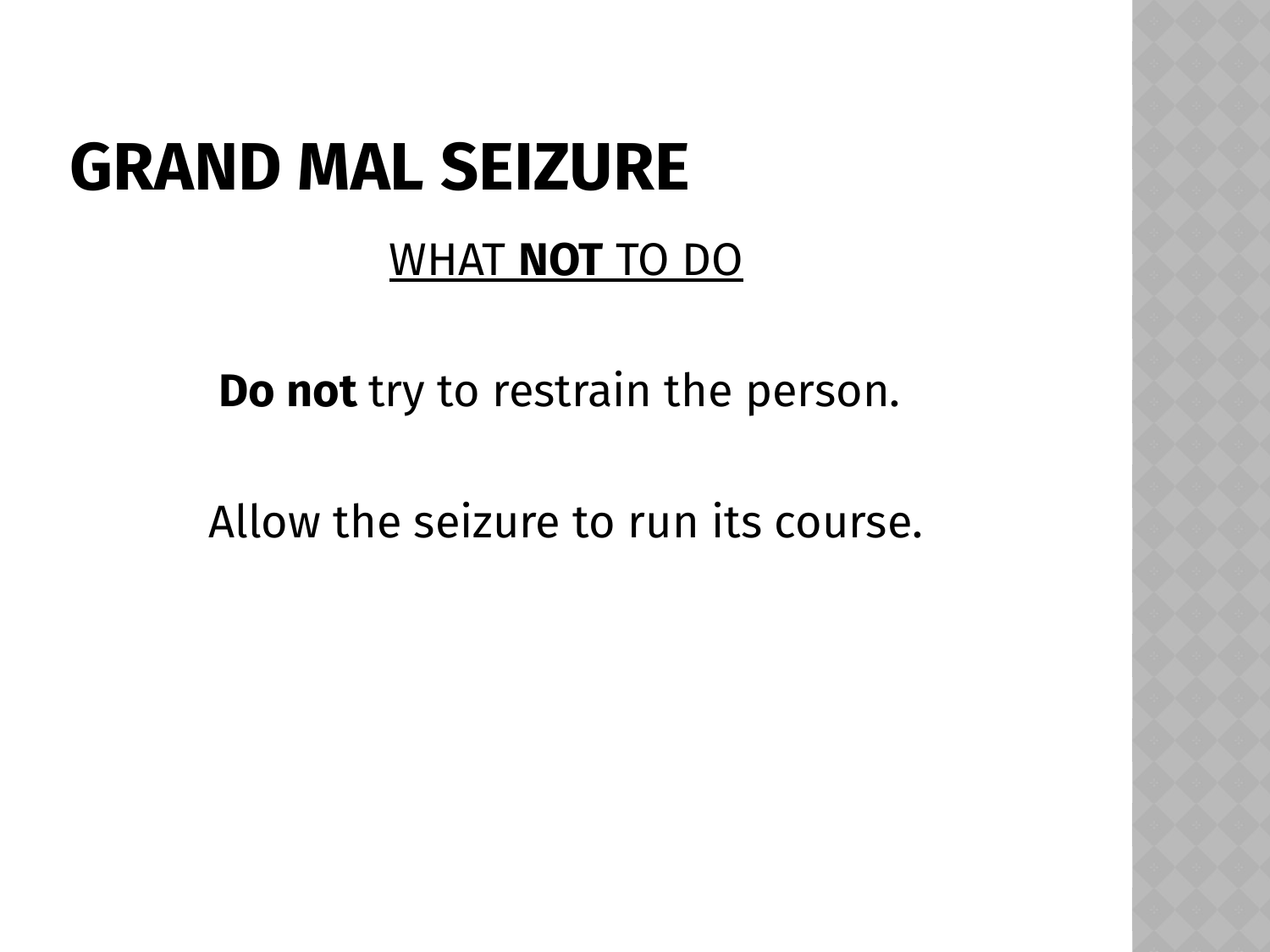

# Grand Mal Seizure
WHAT NOT TO DO

Do not try to restrain the person.

Allow the seizure to run its course.